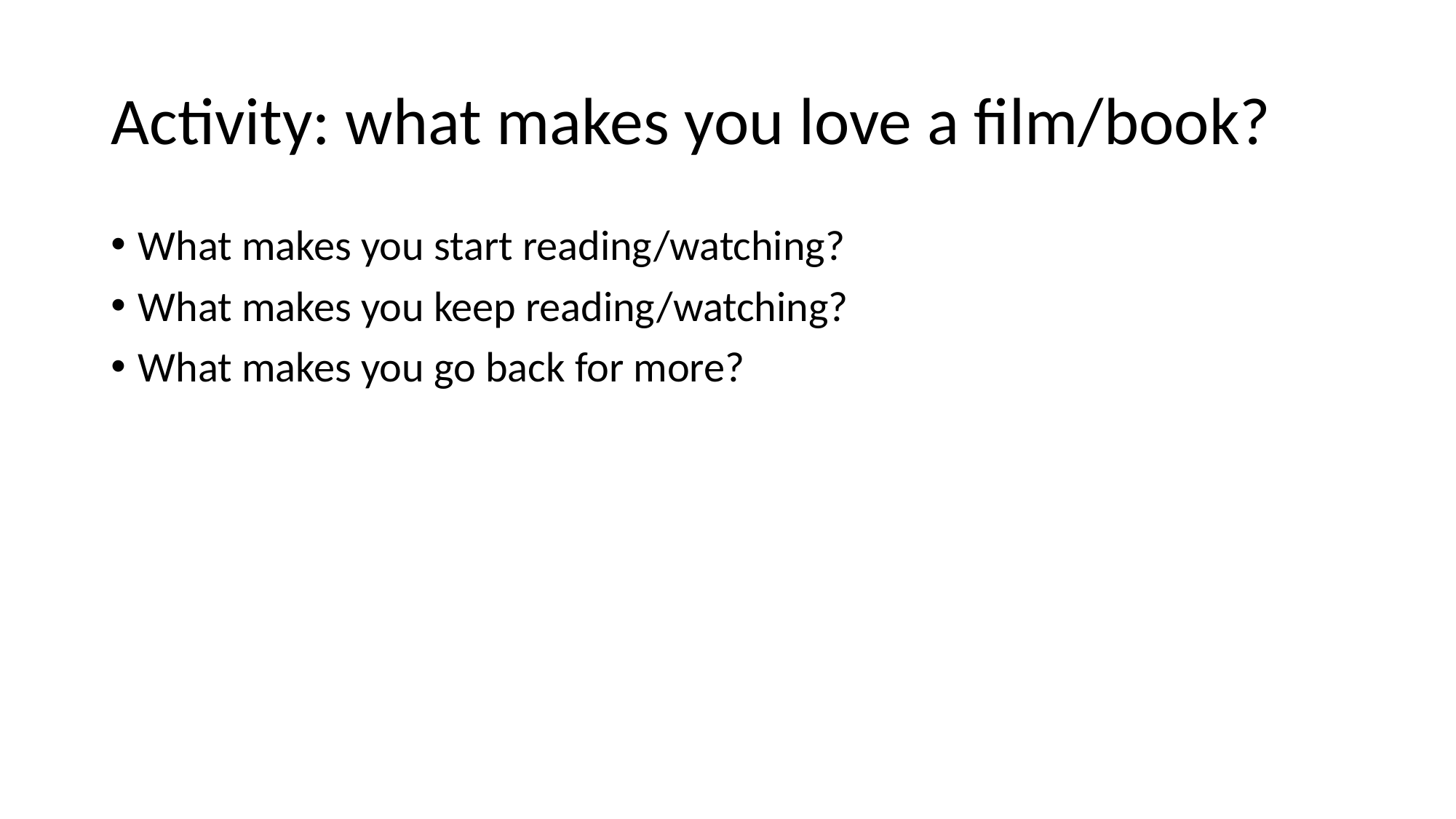

# Activity: what makes you love a film/book?
What makes you start reading/watching?
What makes you keep reading/watching?
What makes you go back for more?